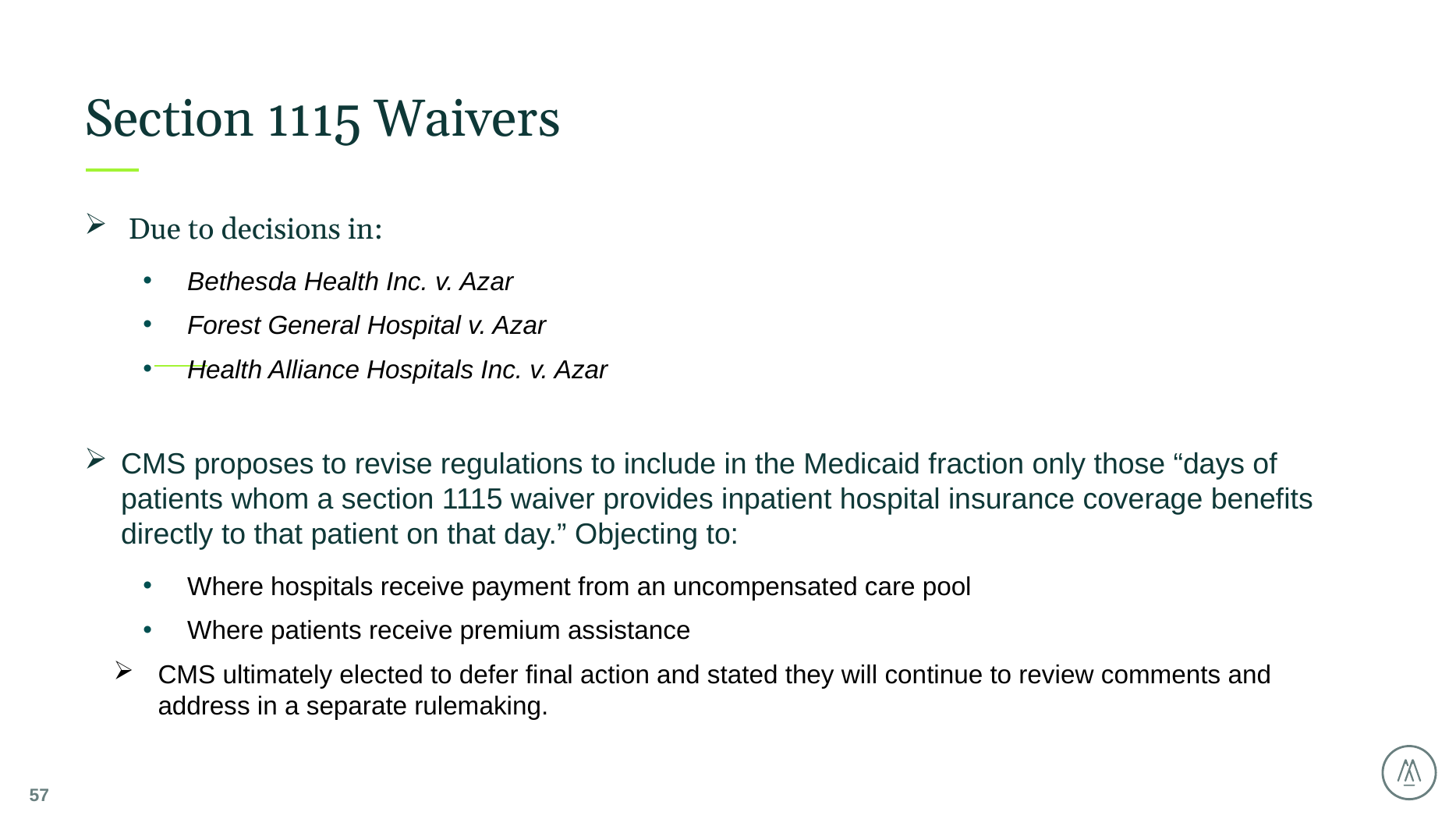

# Section 1115 Waivers
Due to decisions in:
Bethesda Health Inc. v. Azar
Forest General Hospital v. Azar
Health Alliance Hospitals Inc. v. Azar

CMS proposes to revise regulations to include in the Medicaid fraction only those “days of patients whom a section 1115 waiver provides inpatient hospital insurance coverage benefits directly to that patient on that day.” Objecting to:
Where hospitals receive payment from an uncompensated care pool
Where patients receive premium assistance
CMS ultimately elected to defer final action and stated they will continue to review comments and address in a separate rulemaking.

57